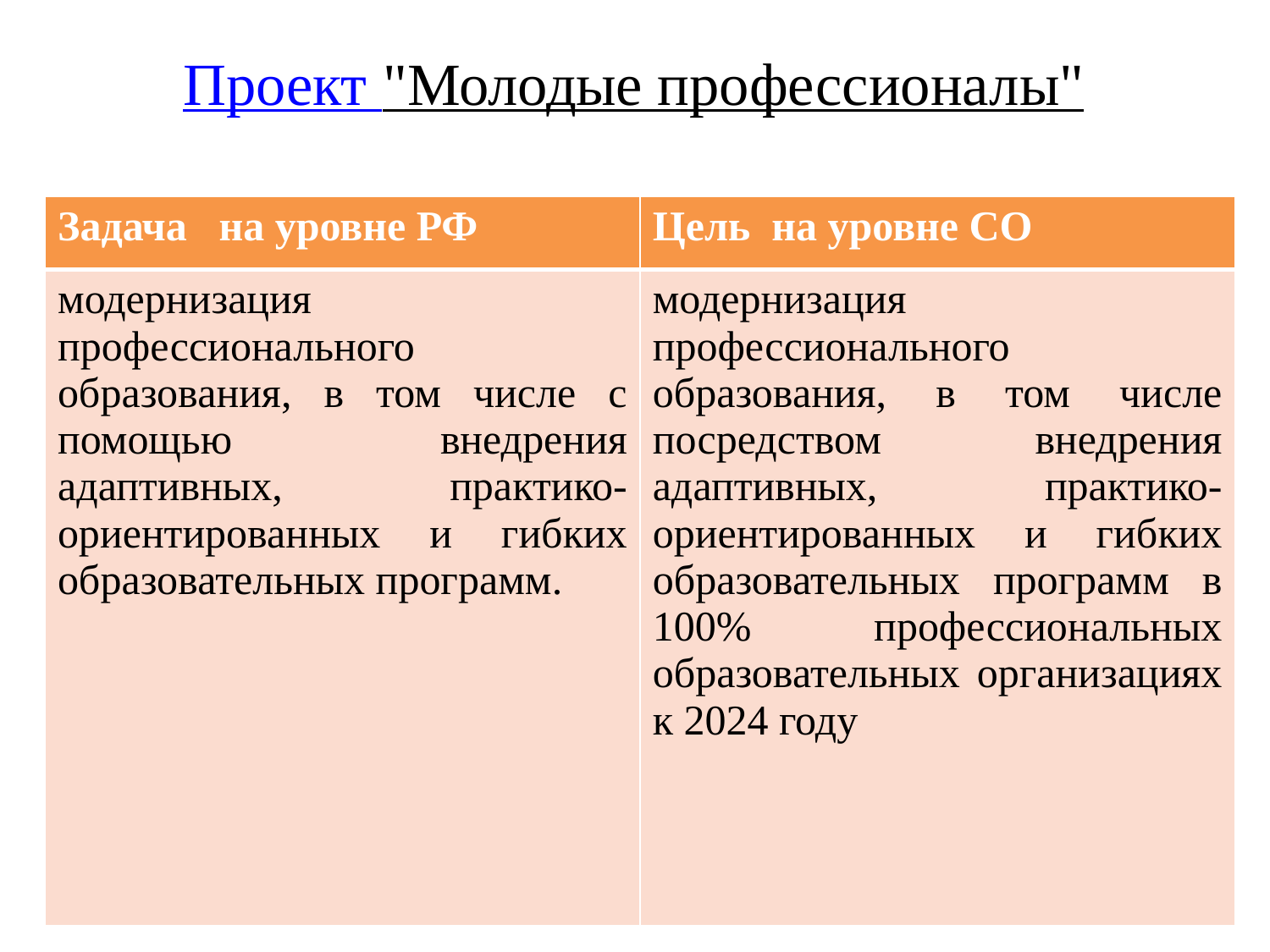

# Проект "Молодые профессионалы"
| Задача на уровне РФ | Цель на уровне СО |
| --- | --- |
| модернизация профессионального образования, в том числе с помощью внедрения адаптивных, практико-ориентированных и гибких образовательных программ. | модернизация профессионального образования, в том числе посредством внедрения адаптивных, практико-ориентированных и гибких образовательных программ в 100% профессиональных образовательных организациях к 2024 году |